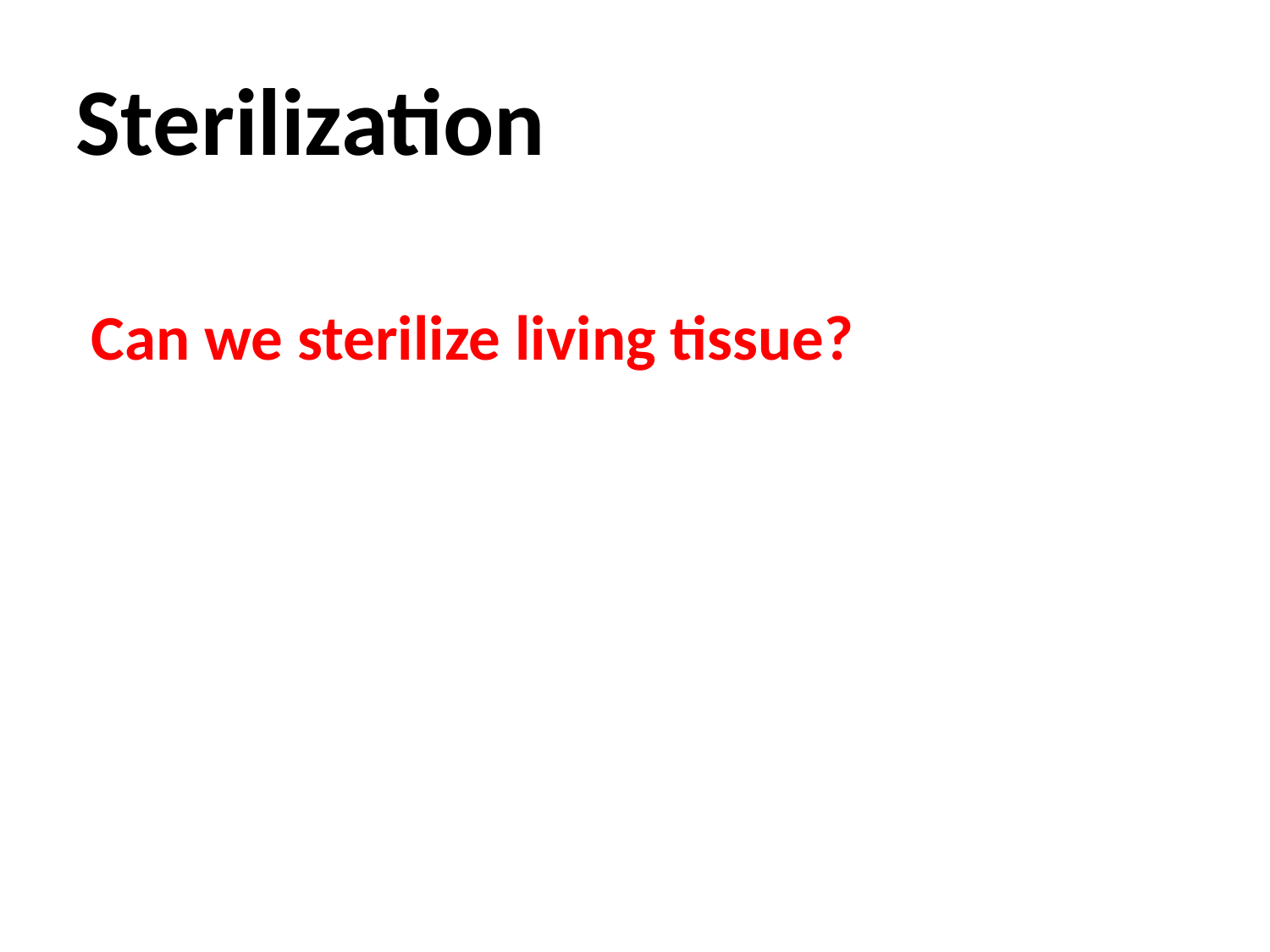

# Sterilization
Can we sterilize living tissue?